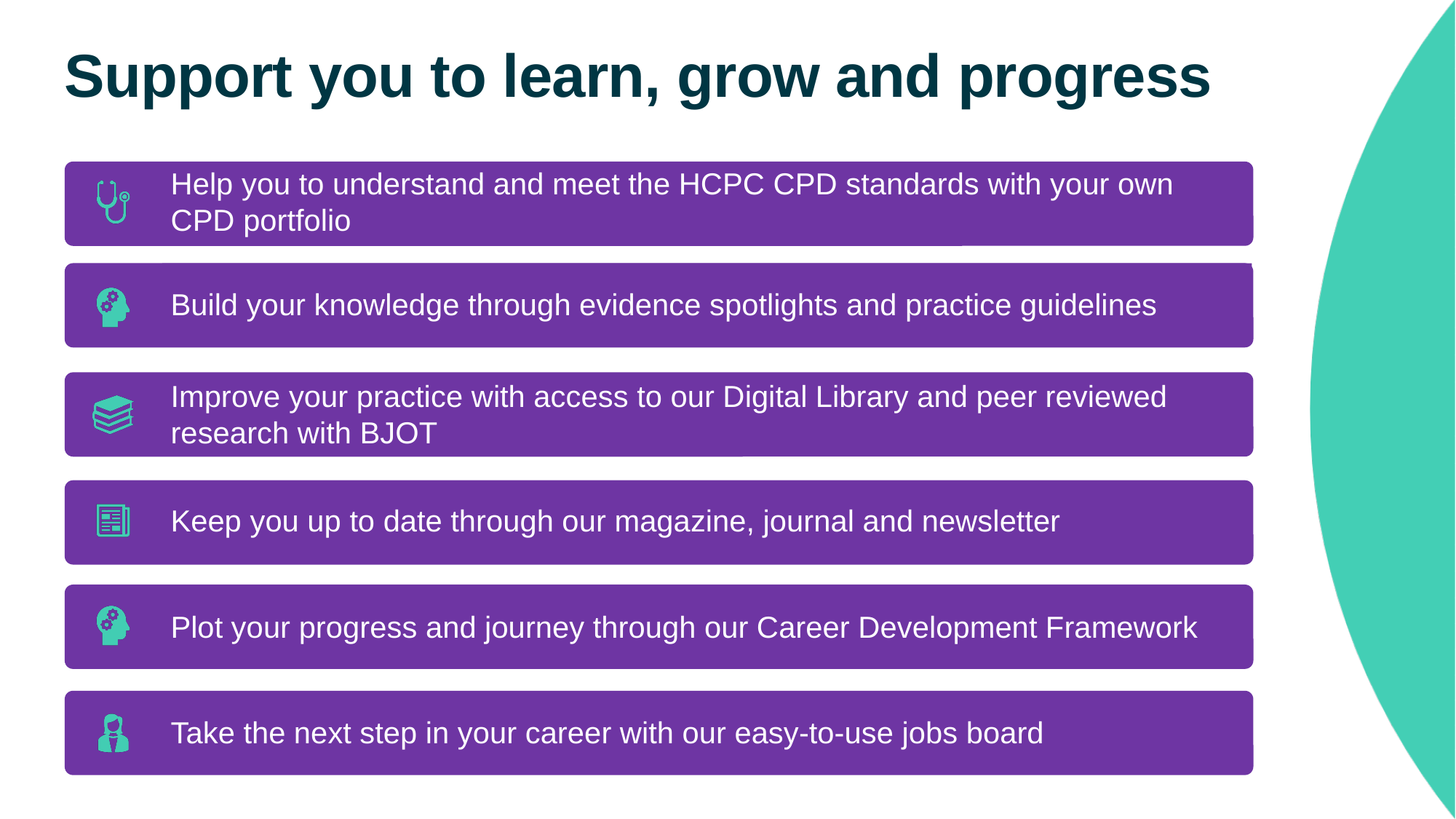

# Support you to learn, grow and progress
Help you to understand and meet the HCPC CPD standards with your own CPD portfolio
Build your knowledge through evidence spotlights and practice guidelines
Improve your practice with access to our Digital Library and peer reviewed research with BJOT
Keep you up to date through our magazine, journal and newsletter
Plot your progress and journey through our Career Development Framework
Take the next step in your career with our easy-to-use jobs board